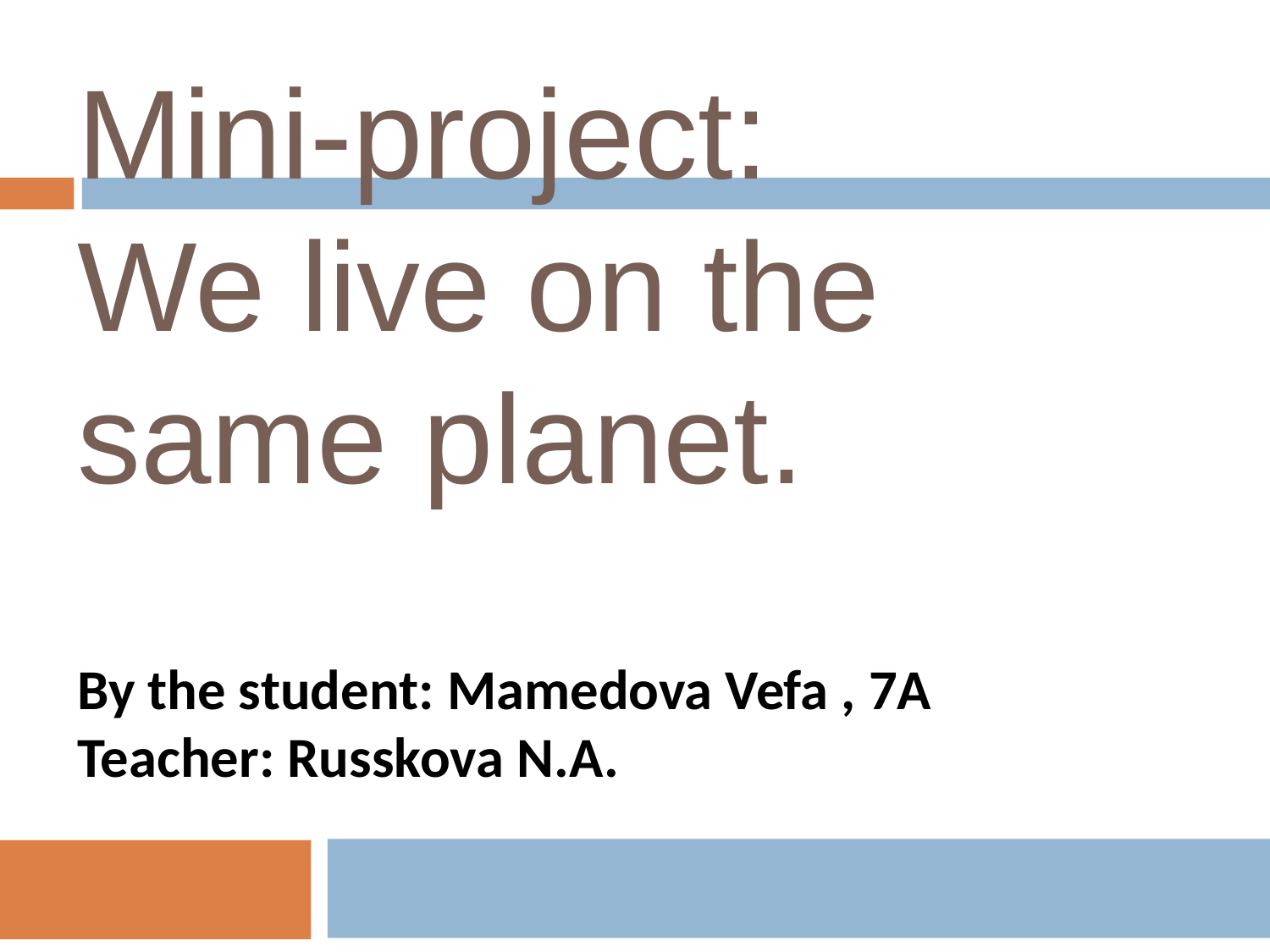

Mini-project:
We live on the same planet.

By the student: Mamedova Vefa , 7A
Teacher: Russkova N.A.